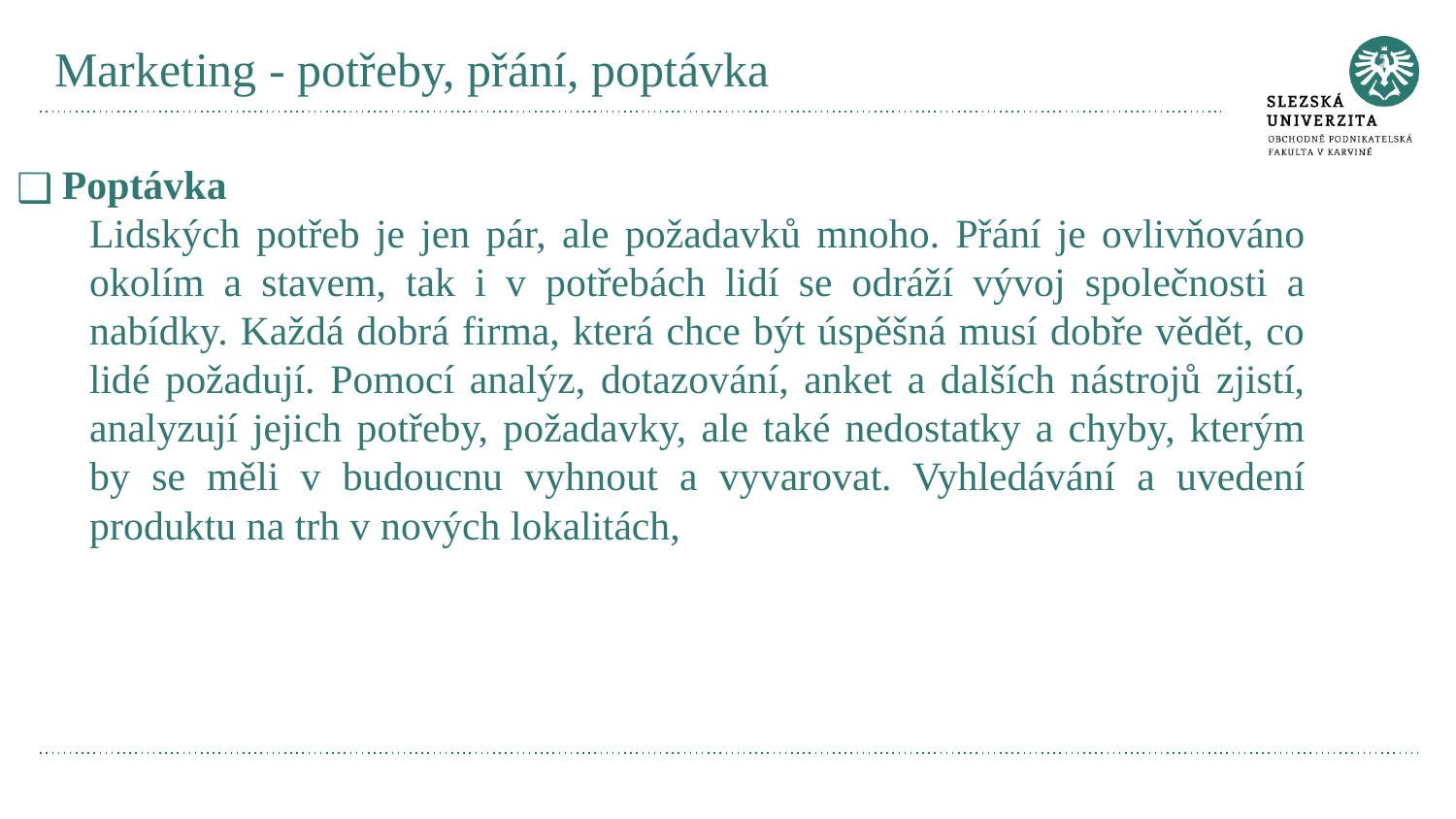

# Marketing - potřeby, přání, poptávka
Poptávka
Lidských potřeb je jen pár, ale požadavků mnoho. Přání je ovlivňováno okolím a stavem, tak i v potřebách lidí se odráží vývoj společnosti a nabídky. Každá dobrá firma, která chce být úspěšná musí dobře vědět, co lidé požadují. Pomocí analýz, dotazování, anket a dalších nástrojů zjistí, analyzují jejich potřeby, požadavky, ale také nedostatky a chyby, kterým by se měli v budoucnu vyhnout a vyvarovat. Vyhledávání a uvedení produktu na trh v nových lokalitách,